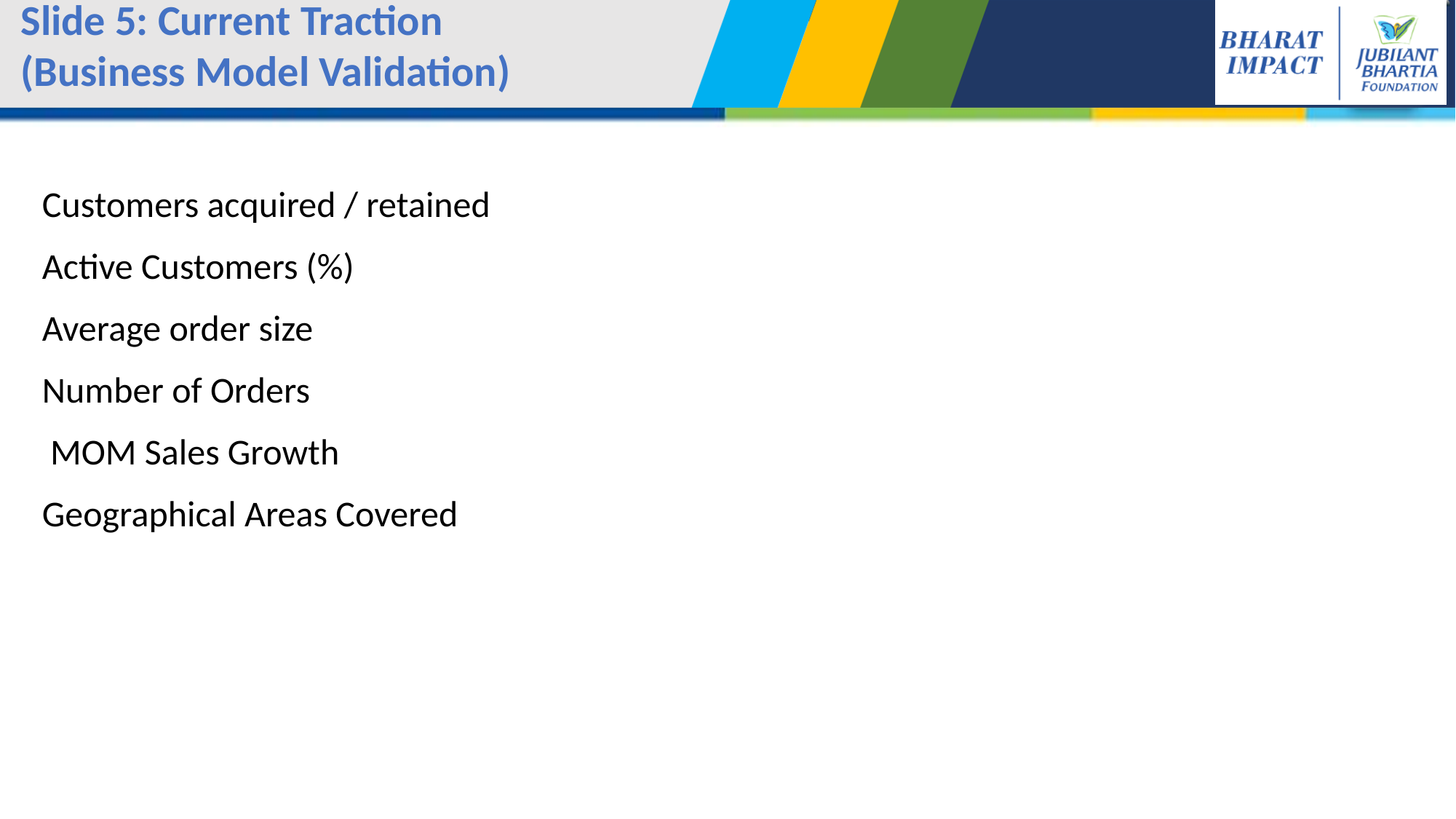

Slide 5: Current Traction
(Business Model Validation)
Customers acquired / retained
Active Customers (%)
Average order size
Number of Orders
 MOM Sales Growth
Geographical Areas Covered